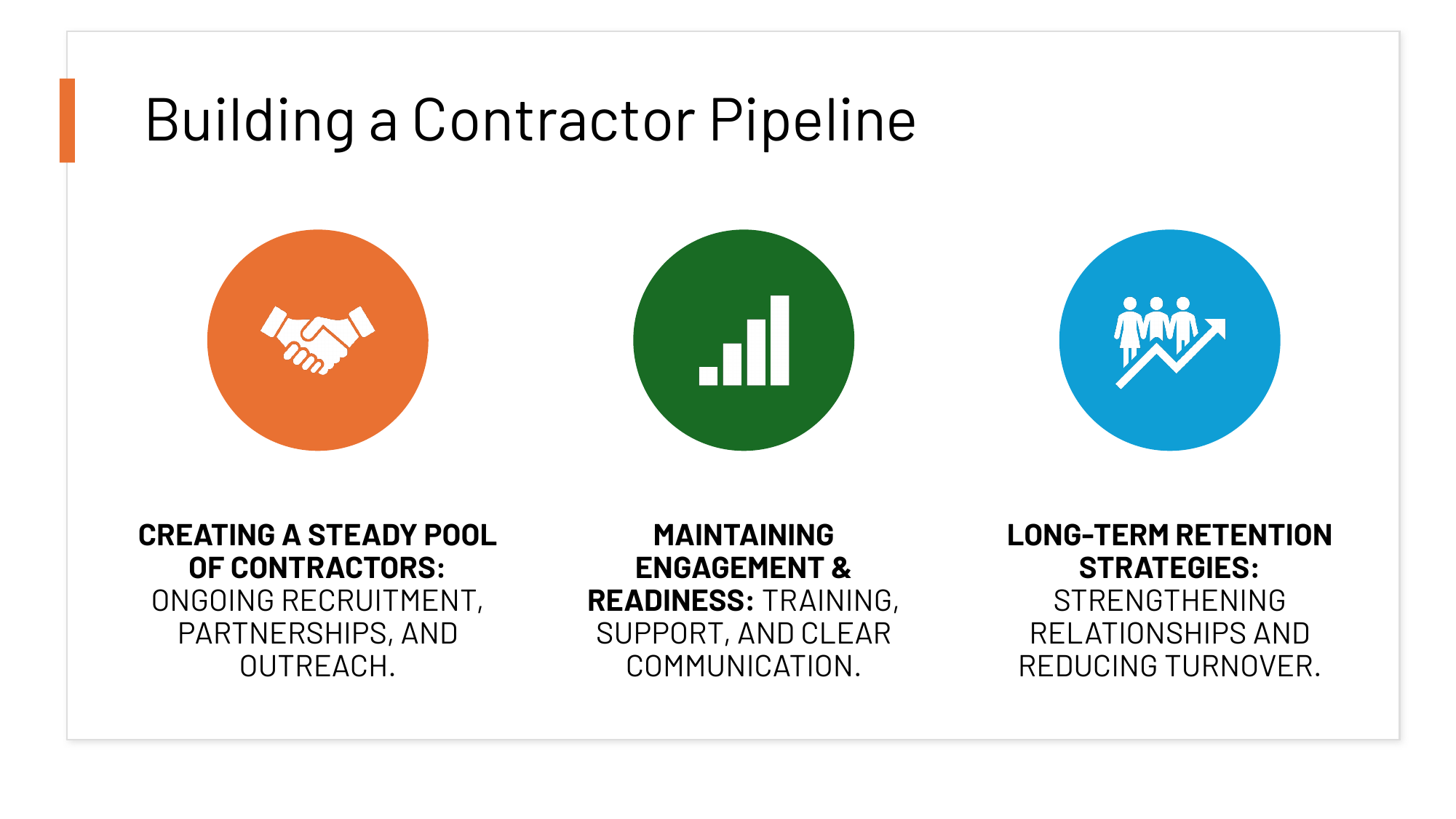

Building a Contractor Pipeline

Creating a steady pool of contractors: Ongoing recruitment, partnerships, and outreach.
Maintaining engagement & readiness: Training, support, and clear communication.
Long-term retention strategies: Strengthening relationships and reducing turnover.